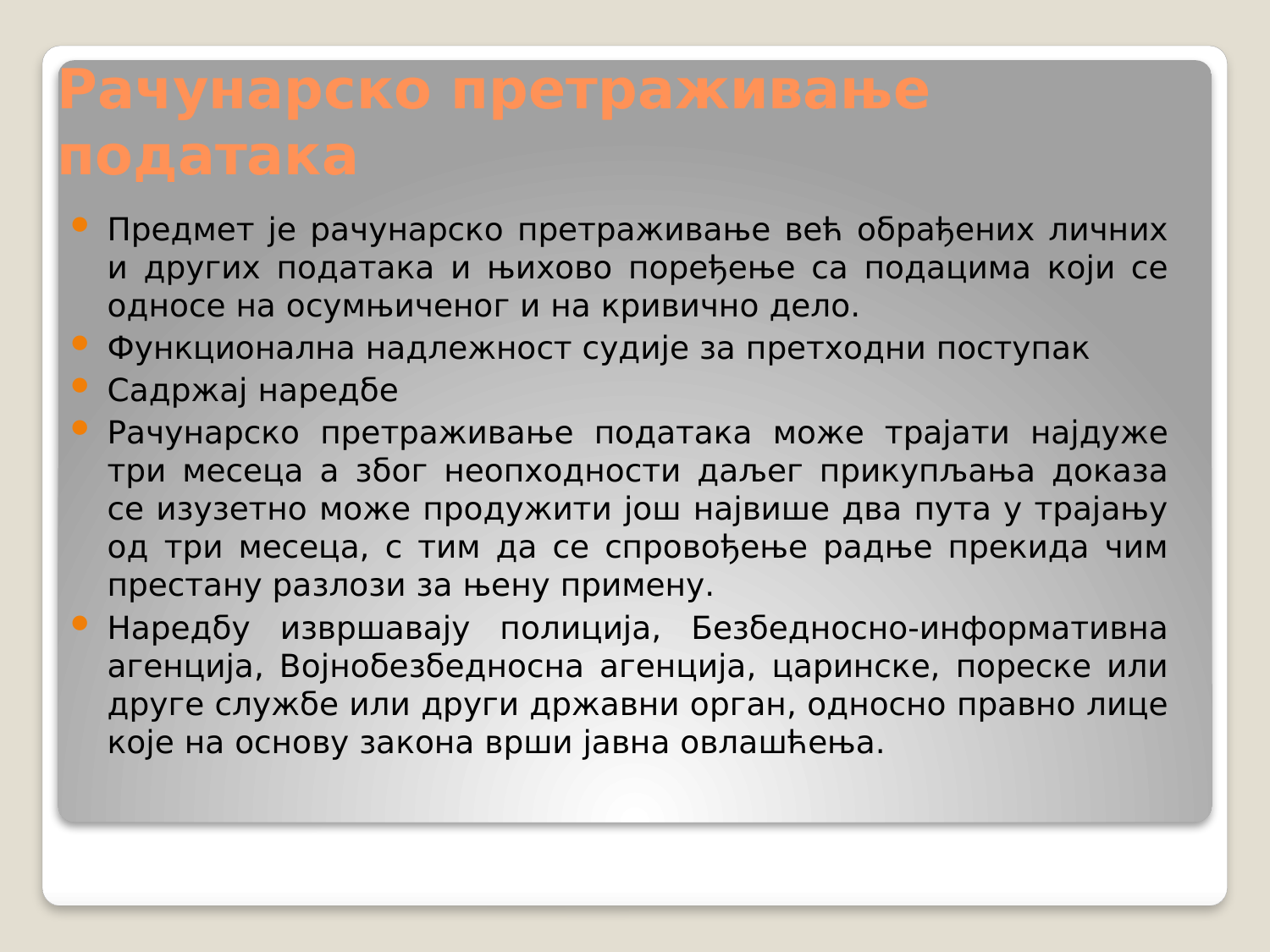

# Рачунарско претраживање података
Предмет је рачунарско претраживање већ обрађених личних и других података и њихово поређење са подацима који се односе на осумњиченог и на кривично дело.
Функционална надлежност судије за претходни поступак
Садржај наредбе
Рачунарско претраживање података може трајати најдуже три месеца а због неопходности даљег прикупљања доказа се изузетно може продужити још највише два пута у трајању од три месеца, с тим да се спровођење радње прекида чим престану разлози за њену примену.
Наредбу извршавају полиција, Безбедносно-информативна агенција, Војнобезбедносна агенција, царинске, пореске или друге службе или други државни орган, односно правно лице које на основу закона врши јавна овлашћења.